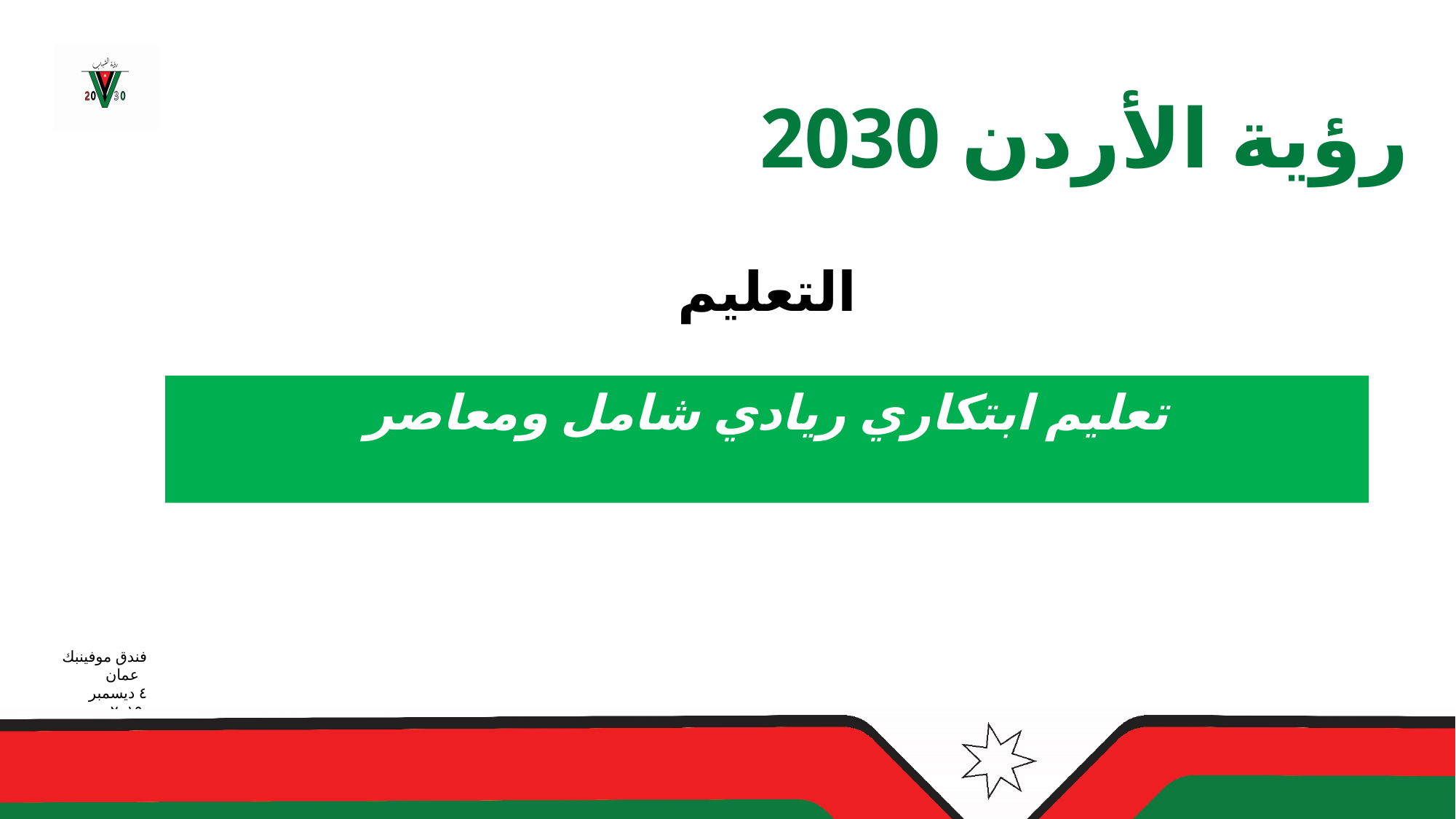

# رؤية الأردن 2030
التعليم

تعليم ابتكاري ريادي شامل ومعاصر